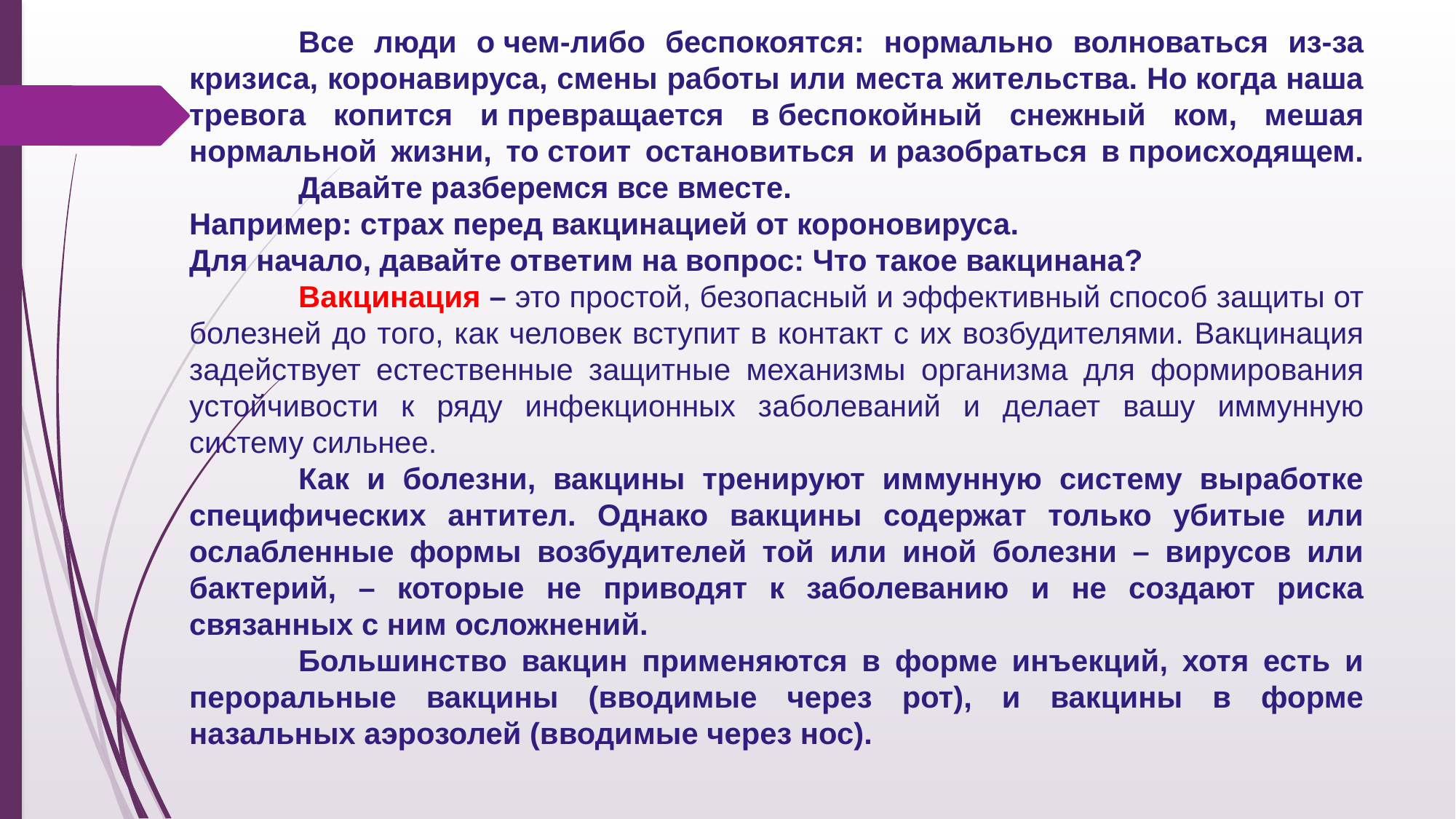

Все люди о чем-либо беспокоятся: нормально волноваться из-за кризиса, коронавируса, смены работы или места жительства. Но когда наша тревога копится и превращается в беспокойный снежный ком, мешая нормальной жизни, то стоит остановиться и разобраться в происходящем. 	Давайте разберемся все вместе.
Например: страх перед вакцинацией от короновируса.
Для начало, давайте ответим на вопрос: Что такое вакцинана?
	Вакцинация – это простой, безопасный и эффективный способ защиты от болезней до того, как человек вступит в контакт с их возбудителями. Вакцинация задействует естественные защитные механизмы организма для формирования устойчивости к ряду инфекционных заболеваний и делает вашу иммунную систему сильнее.
	Как и болезни, вакцины тренируют иммунную систему выработке специфических антител. Однако вакцины содержат только убитые или ослабленные формы возбудителей той или иной болезни – вирусов или бактерий, – которые не приводят к заболеванию и не создают риска связанных с ним осложнений.
	Большинство вакцин применяются в форме инъекций, хотя есть и пероральные вакцины (вводимые через рот), и вакцины в форме назальных аэрозолей (вводимые через нос).